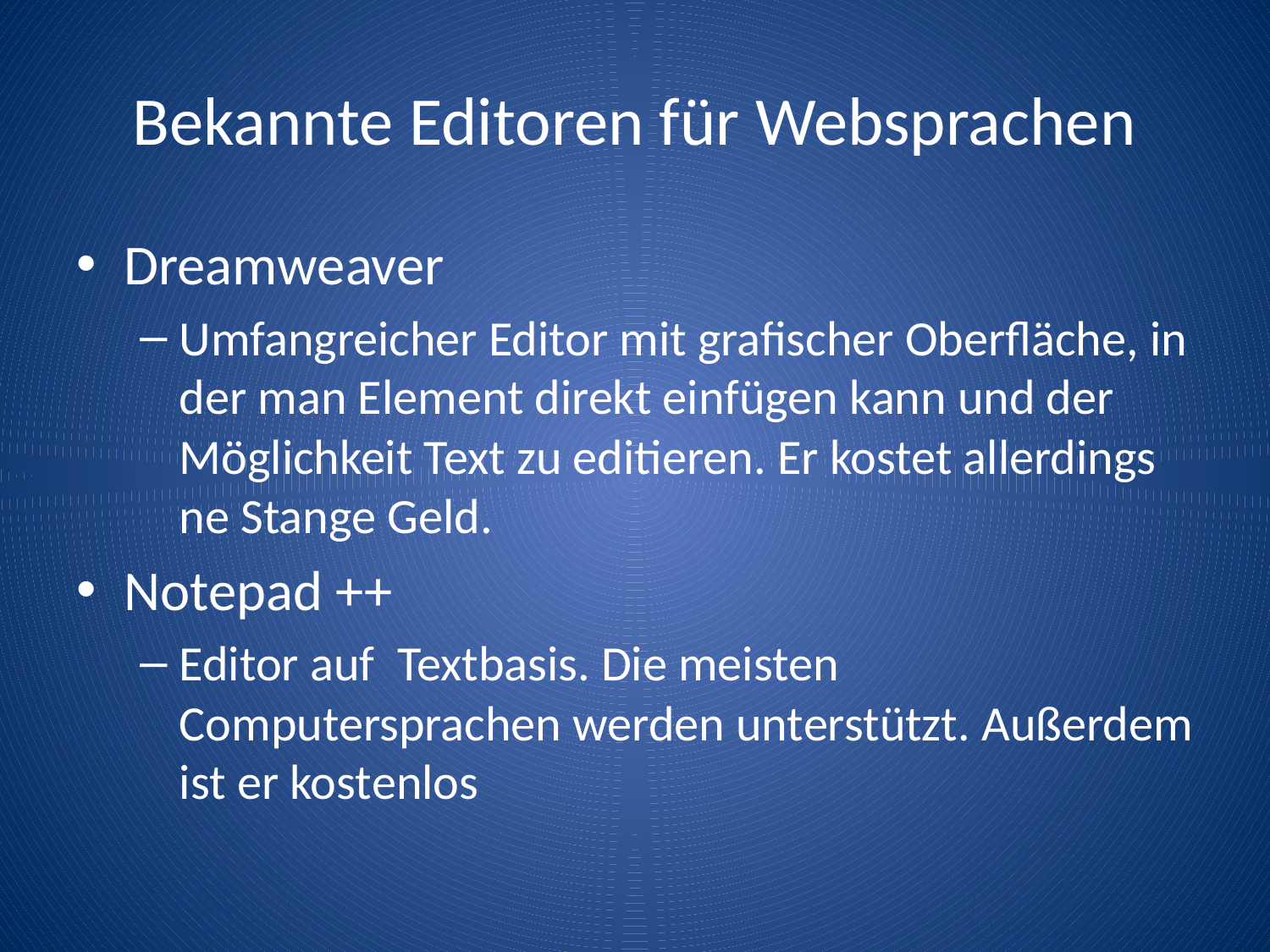

# Bekannte Editoren für Websprachen
Dreamweaver
Umfangreicher Editor mit grafischer Oberfläche, in der man Element direkt einfügen kann und der Möglichkeit Text zu editieren. Er kostet allerdings ne Stange Geld.
Notepad ++
Editor auf  Textbasis. Die meisten Computersprachen werden unterstützt. Außerdem ist er kostenlos